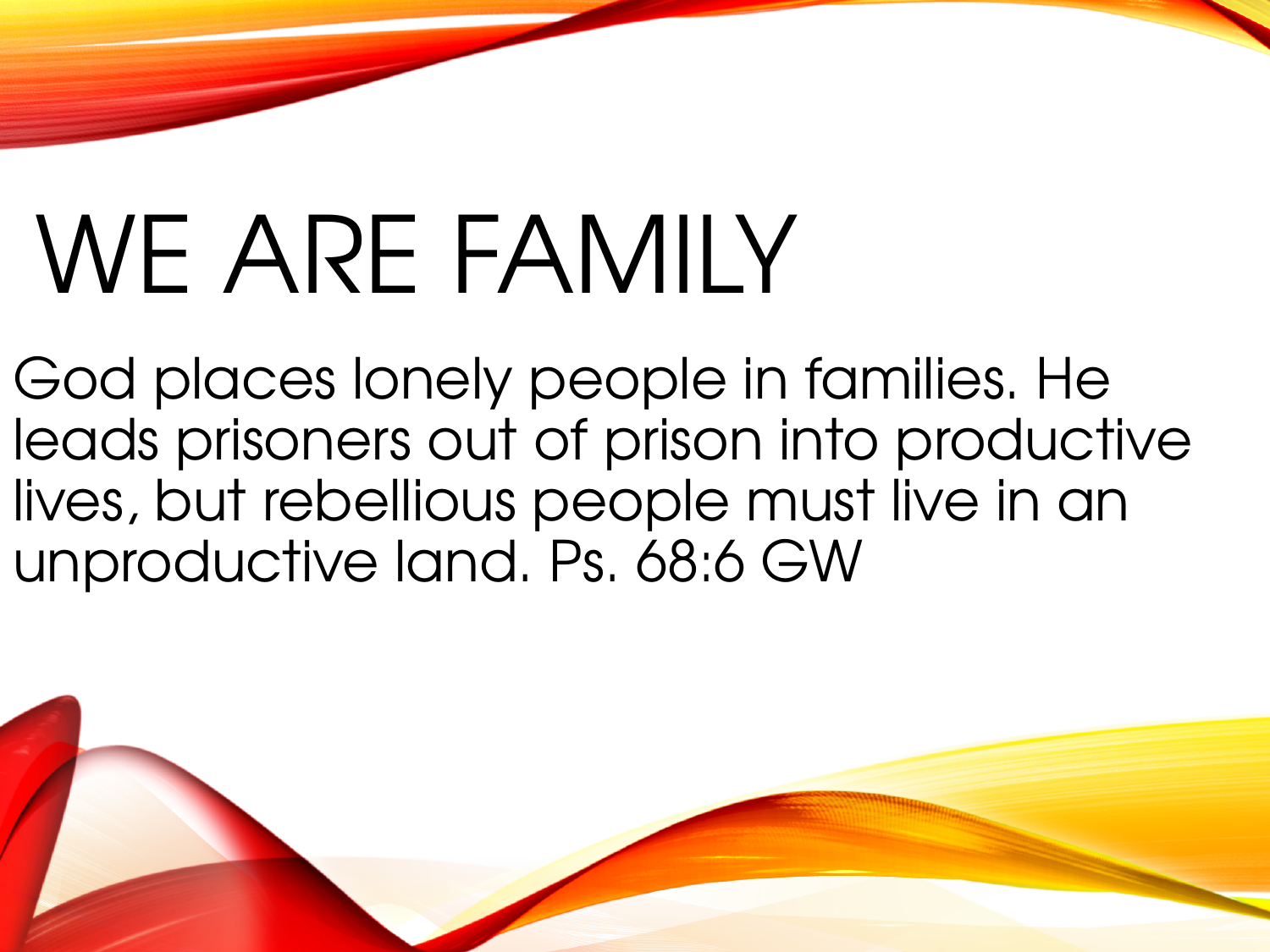

# We Are Family
God places lonely people in families. He leads prisoners out of prison into productive lives, but rebellious people must live in an unproductive land. Ps. 68:6 GW